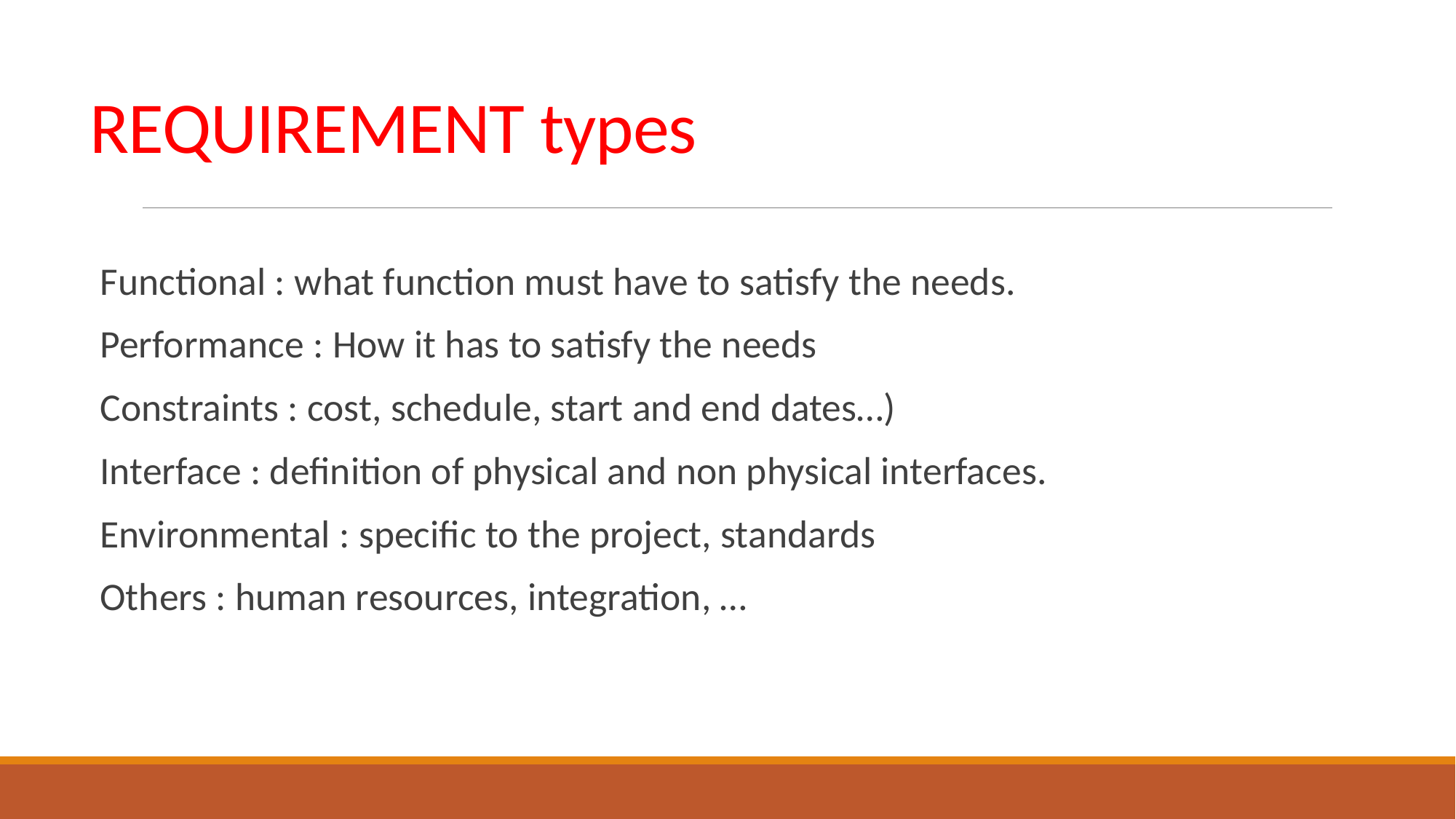

# REQUIREMENT types
Functional : what function must have to satisfy the needs.
Performance : How it has to satisfy the needs
Constraints : cost, schedule, start and end dates…)
Interface : definition of physical and non physical interfaces.
Environmental : specific to the project, standards
Others : human resources, integration, …